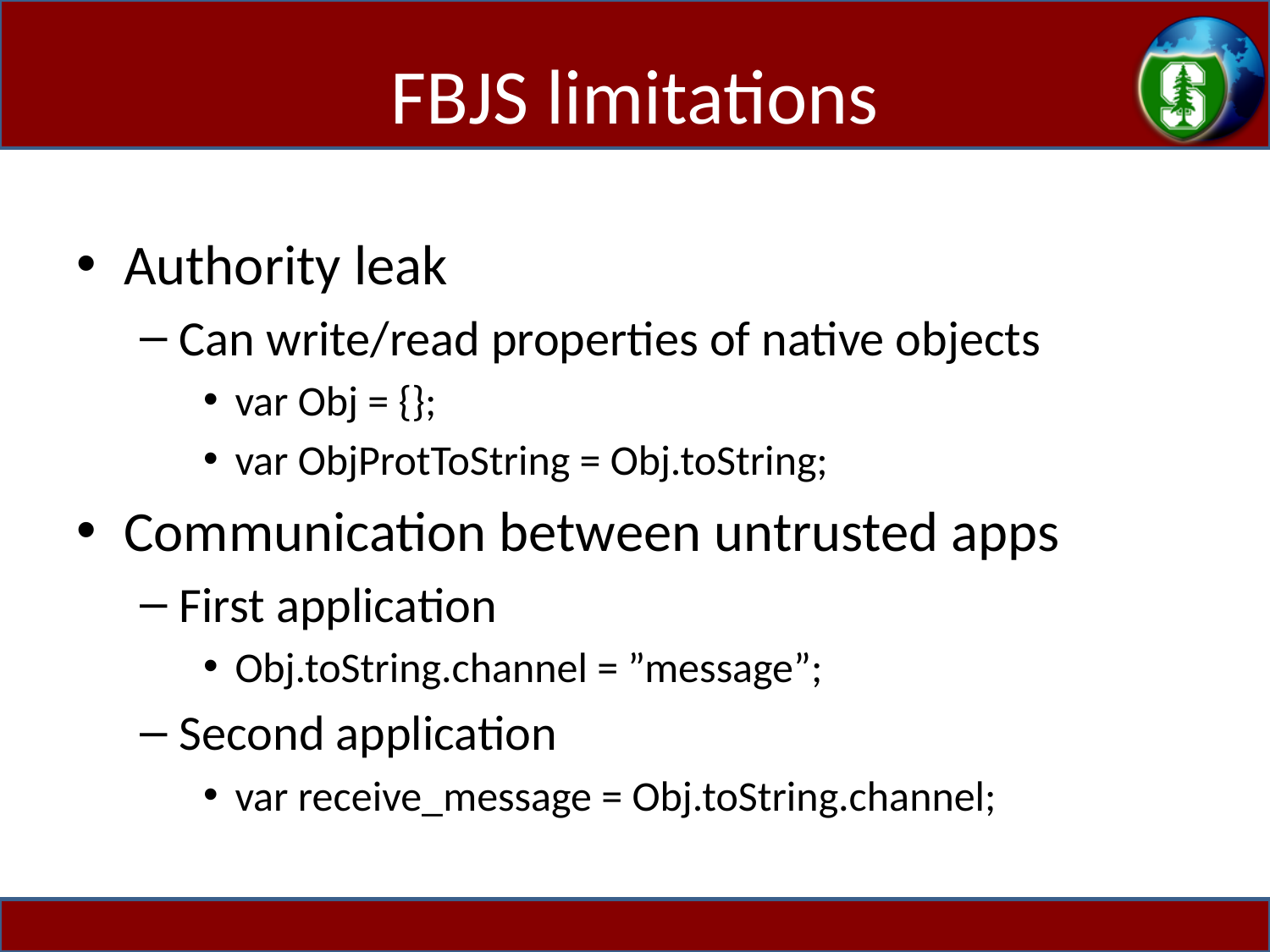

# FBJS limitations
Authority leak
Can write/read properties of native objects
var Obj = {};
var ObjProtToString = Obj.toString;
Communication between untrusted apps
First application
Obj.toString.channel = ”message”;
Second application
var receive_message = Obj.toString.channel;